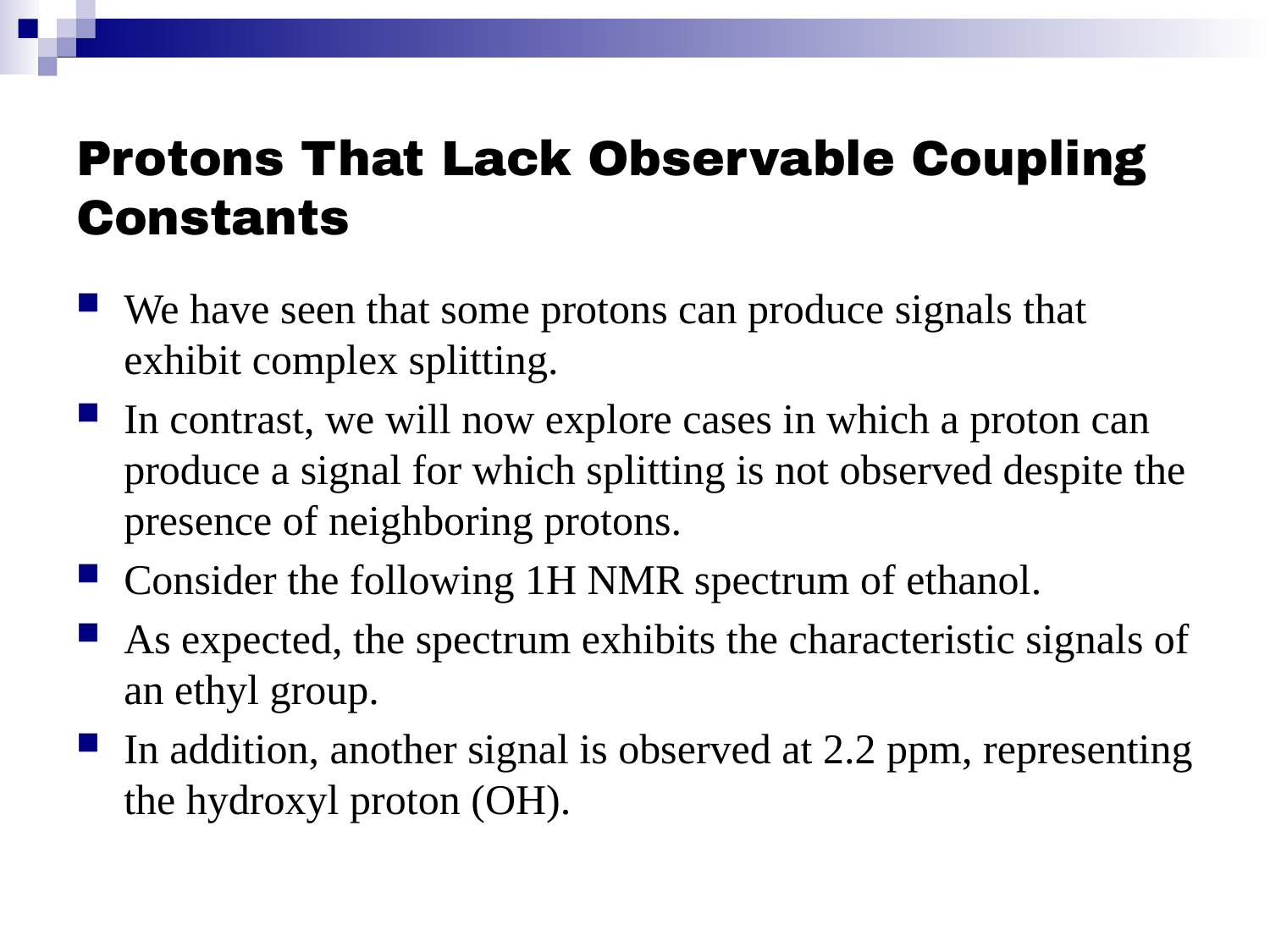

# Protons That Lack Observable Coupling Constants
We have seen that some protons can produce signals that exhibit complex splitting.
In contrast, we will now explore cases in which a proton can produce a signal for which splitting is not observed despite the presence of neighboring protons.
Consider the following 1H NMR spectrum of ethanol.
As expected, the spectrum exhibits the characteristic signals of an ethyl group.
In addition, another signal is observed at 2.2 ppm, representing the hydroxyl proton (OH).